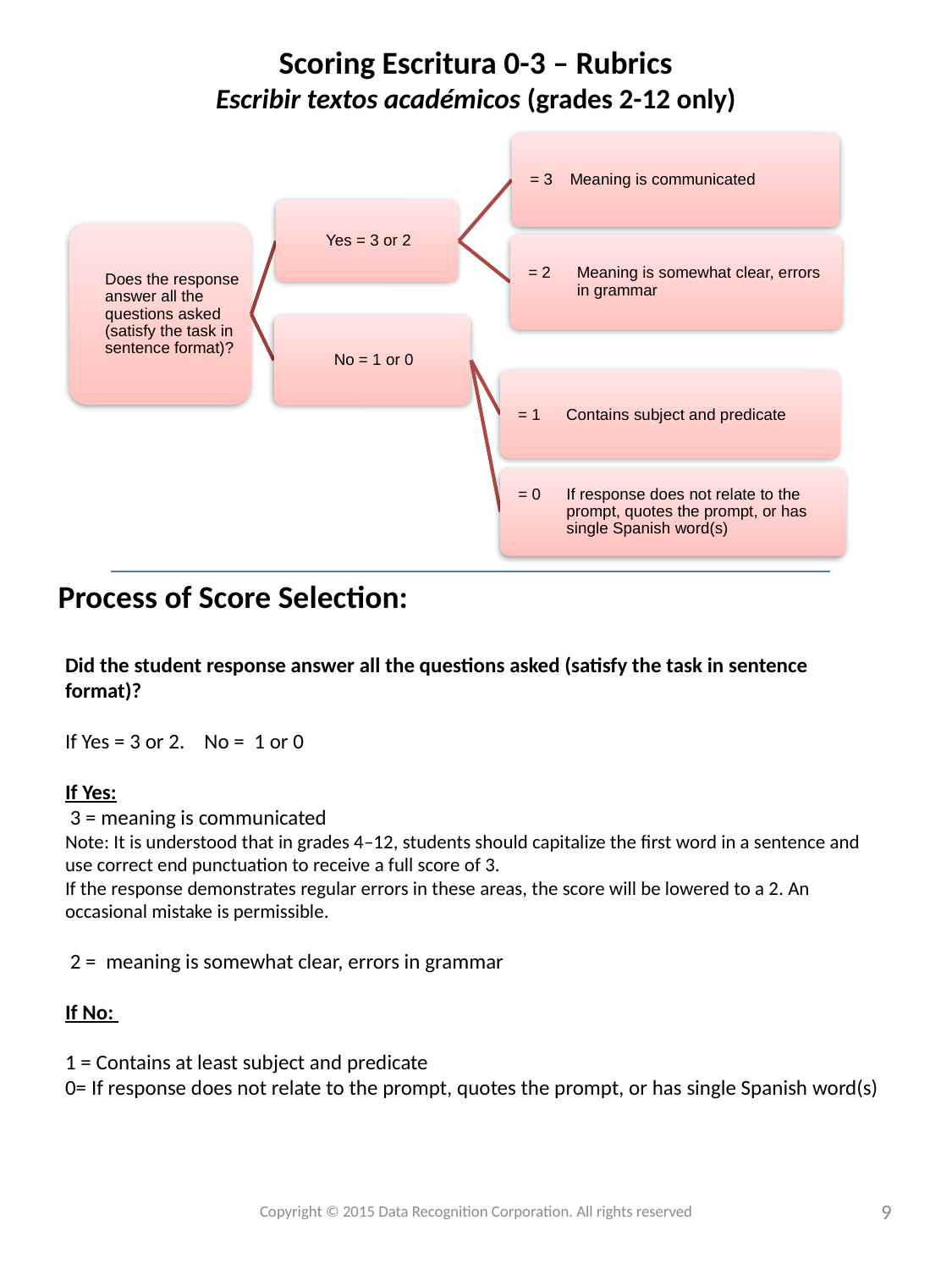

Scoring Escritura 0-3 – Rubrics
Escribir textos académicos (grades 2-12 only)
Does the response answer all the questions asked (satisfy the task in sentence format)?

Yes = 3 or 2

= 3	Meaning is communicated

= 2	Meaning is somewhat clear, errors in grammar

No = 1 or 0

= 1	Contains subject and predicate

= 0	If response does not relate to the prompt, quotes the prompt, or has single Spanish word(s)
Process of Score Selection:
Did the student response answer all the questions asked (satisfy the task in sentence format)?

If Yes = 3 or 2.    No =  1 or 0

If Yes:
 3 = meaning is communicated
Note: It is understood that in grades 4–12, students should capitalize the first word in a sentence and use correct end punctuation to receive a full score of 3.
If the response demonstrates regular errors in these areas, the score will be lowered to a 2. An occasional mistake is permissible.

 2 =  meaning is somewhat clear, errors in grammar

If No:

1 = Contains at least subject and predicate
0= If response does not relate to the prompt, quotes the prompt, or has single Spanish word(s)

9